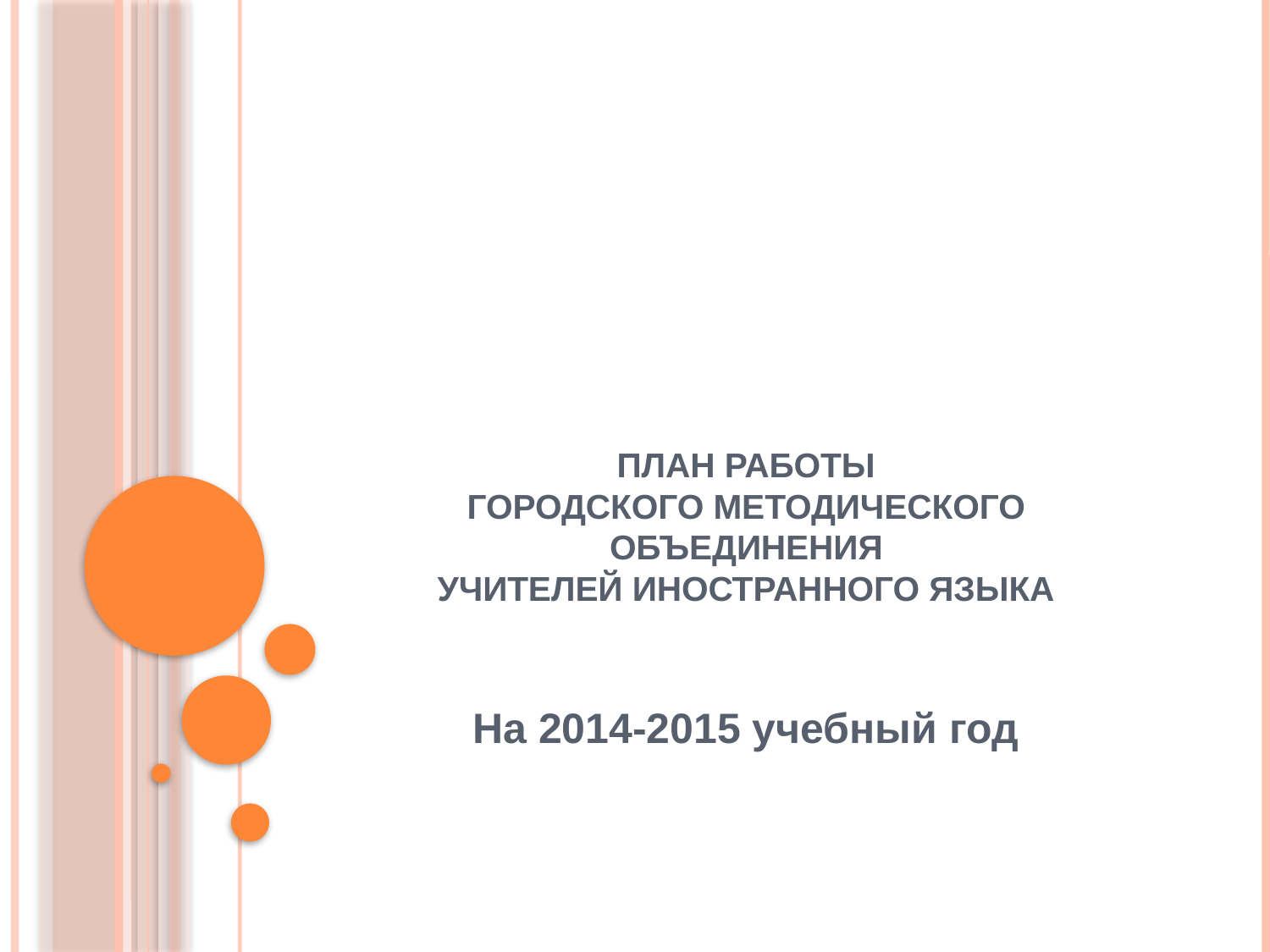

# ПЛАН РАБОТЫ Городского методического объединения учителей иностранного языка
На 2014-2015 учебный год